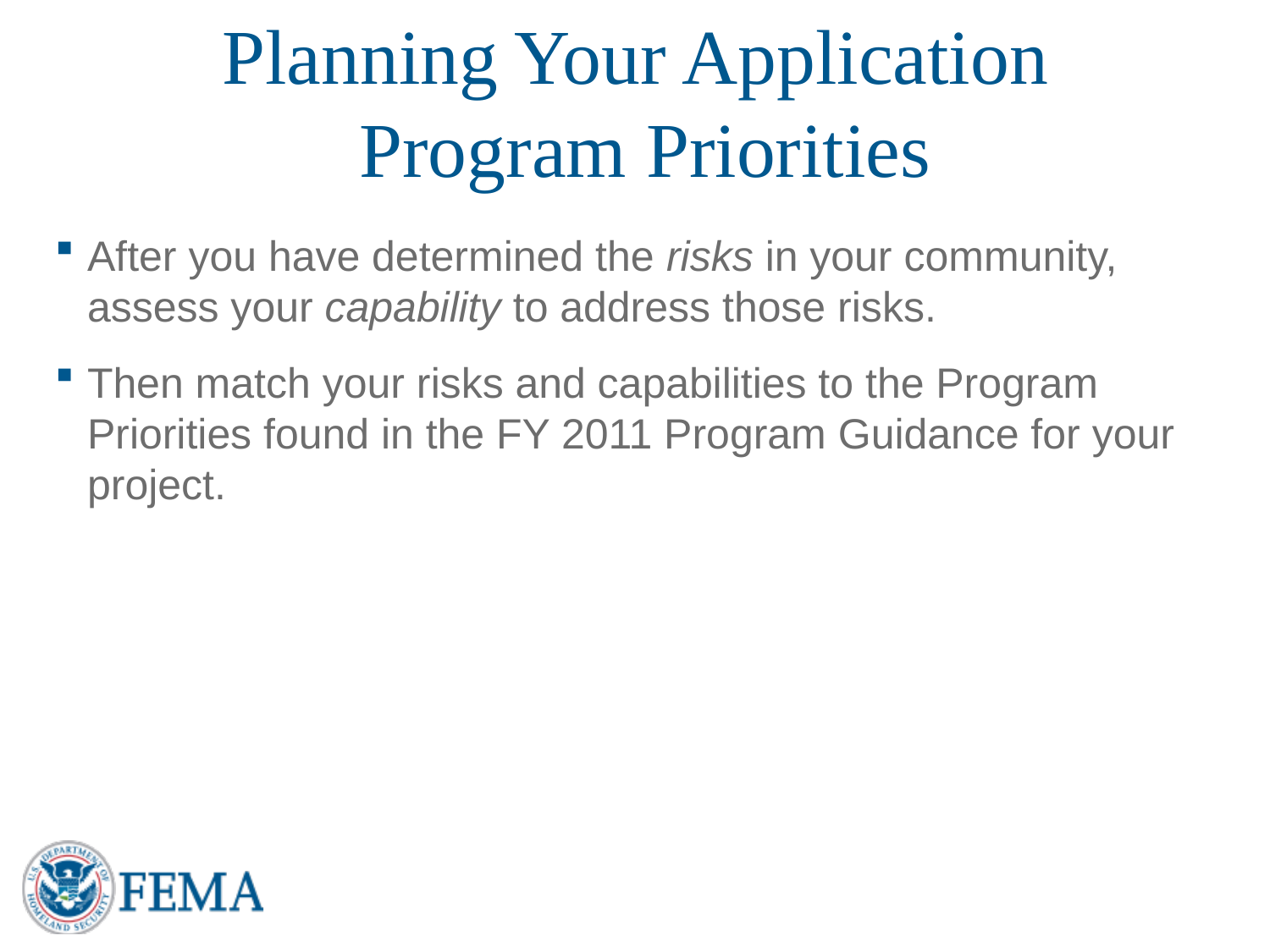

# Planning Your Application Program Priorities
After you have determined the risks in your community, assess your capability to address those risks.
Then match your risks and capabilities to the Program Priorities found in the FY 2011 Program Guidance for your project.